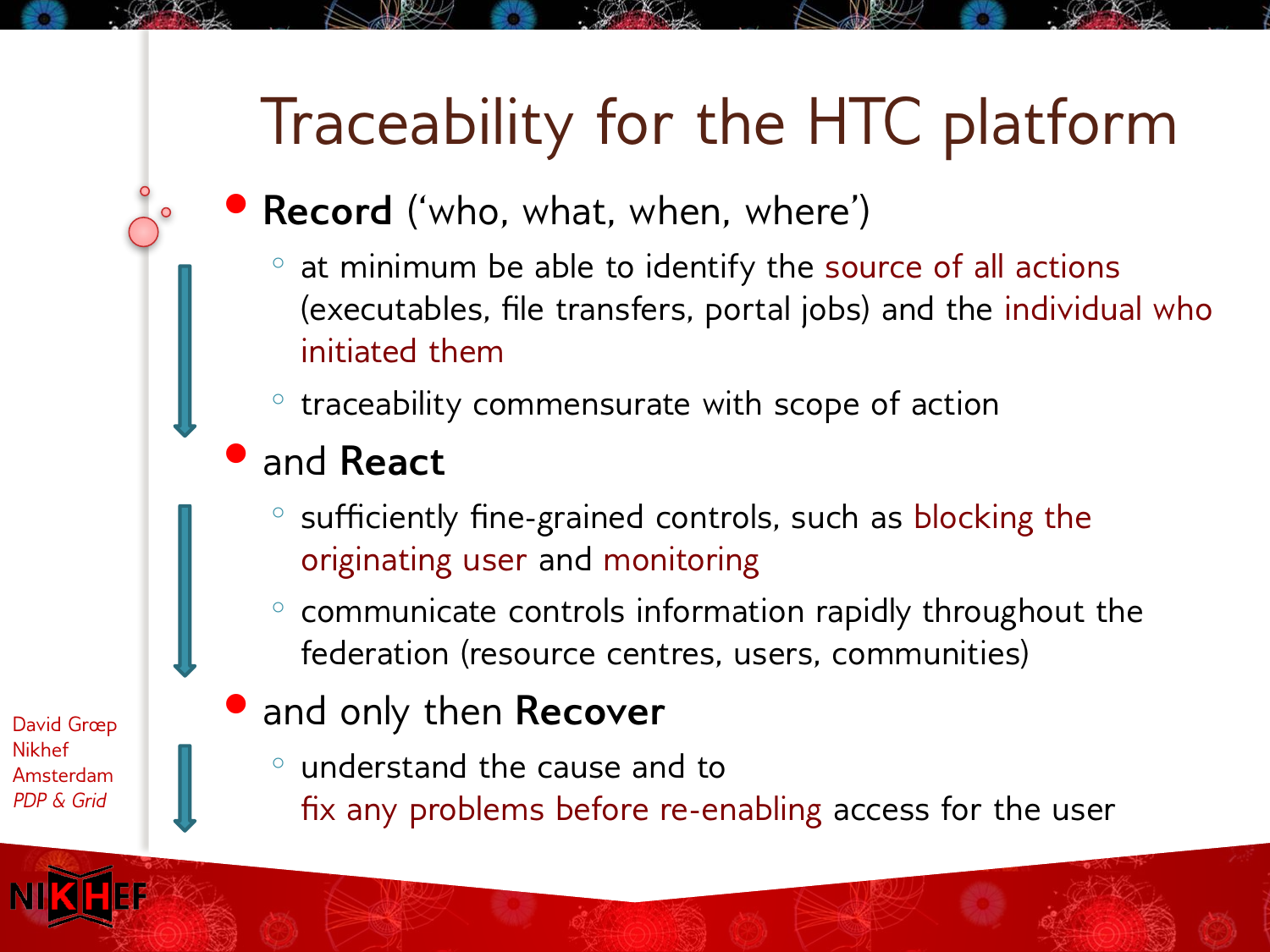

# Traceability for the HTC platform
Record (‘who, what, when, where’)
at minimum be able to identify the source of all actions  (executables, file transfers, portal jobs) and the individual who initiated them
traceability commensurate with scope of action
and React
sufficiently fine-grained controls, such as blocking the originating user and monitoring
communicate controls information rapidly throughout the federation (resource centres, users, communities)
and only then Recover
understand the cause and to
fix any problems before re-enabling access for the user